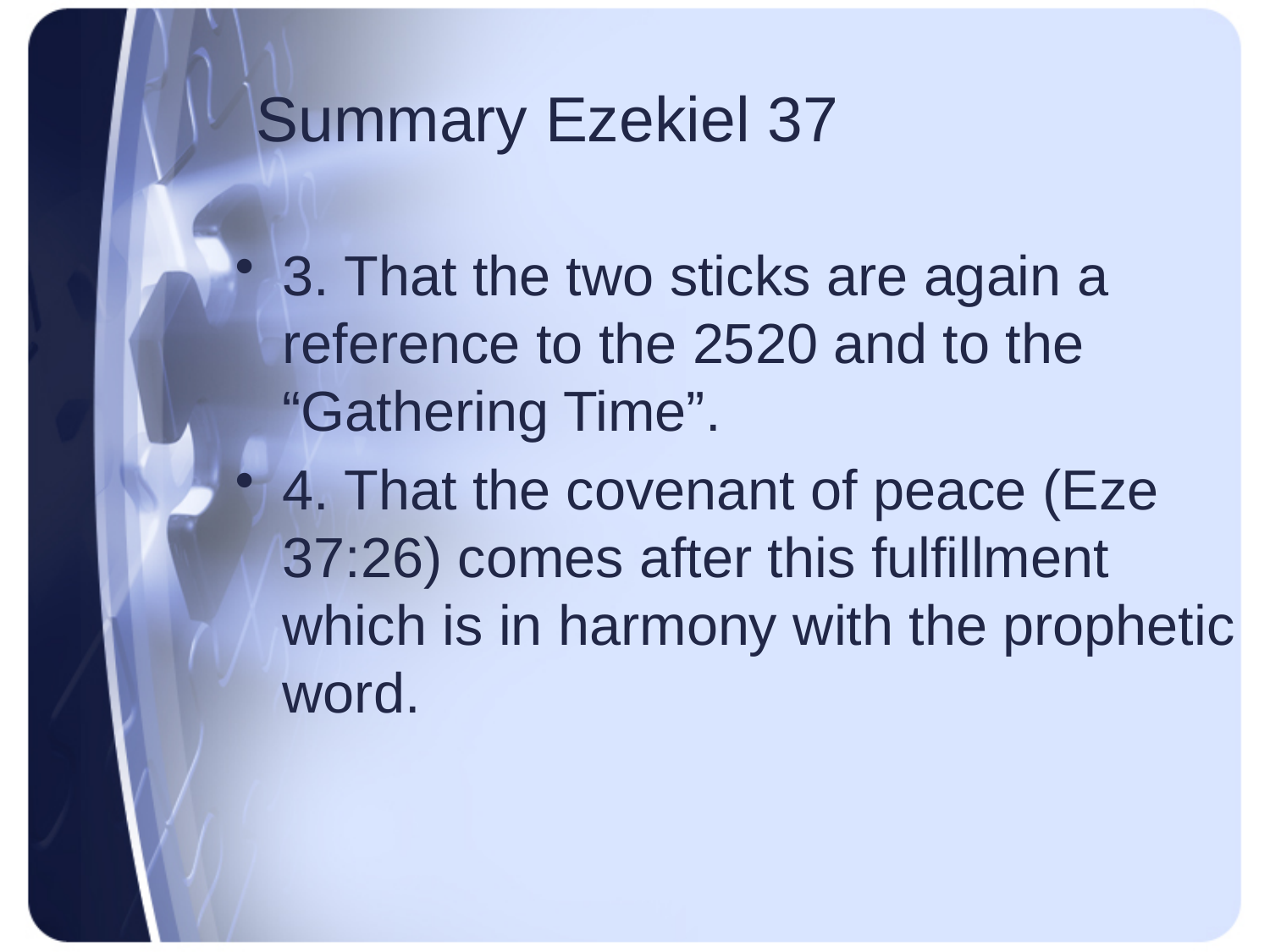

# Summary Ezekiel 37
3. That the two sticks are again a reference to the 2520 and to the “Gathering Time”.
4. That the covenant of peace (Eze 37:26) comes after this fulfillment which is in harmony with the prophetic word.